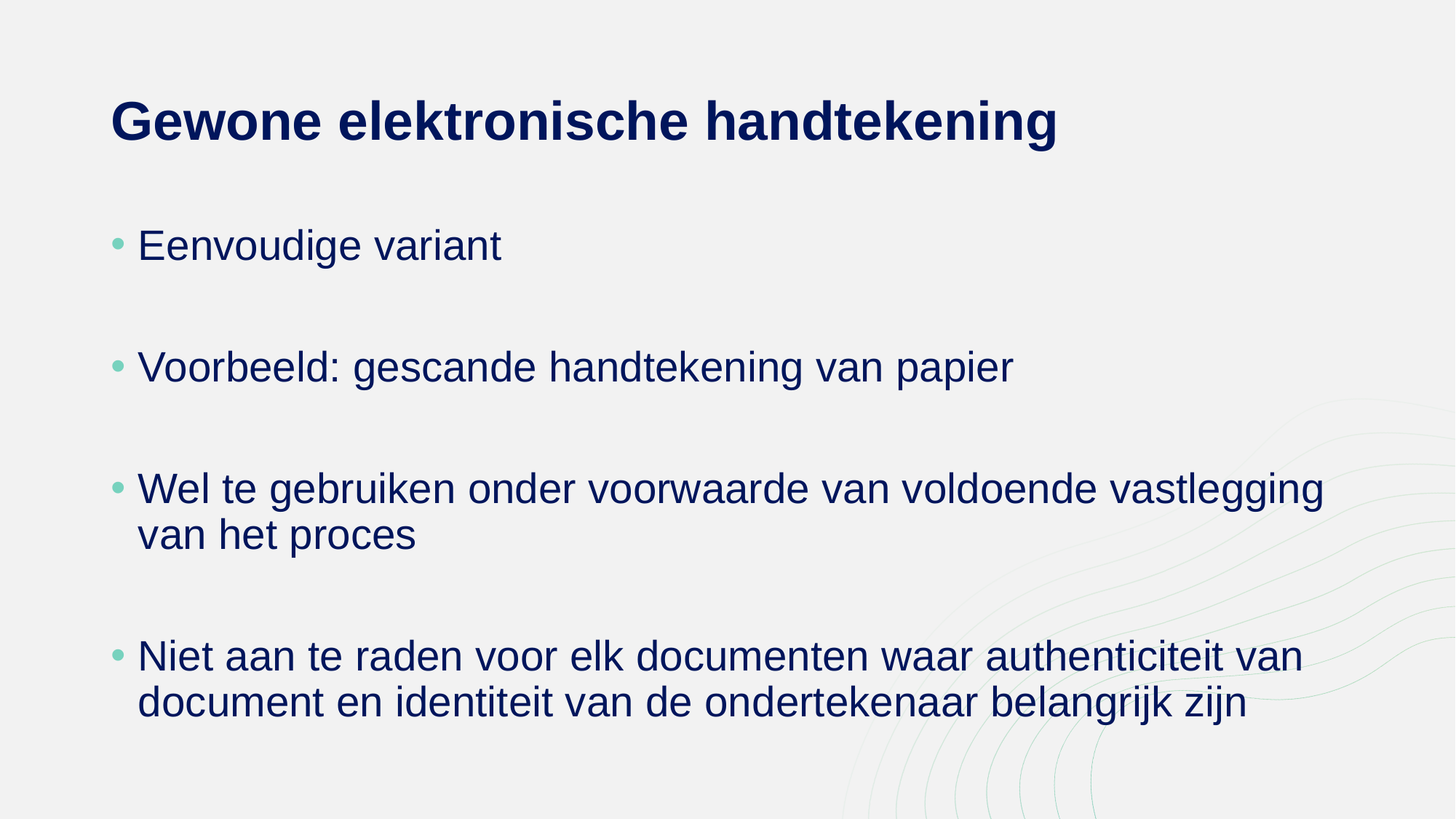

# Gewone elektronische handtekening
Eenvoudige variant

Voorbeeld: gescande handtekening van papier

Wel te gebruiken onder voorwaarde van voldoende vastlegging van het proces

Niet aan te raden voor elk documenten waar authenticiteit van document en identiteit van de ondertekenaar belangrijk zijn